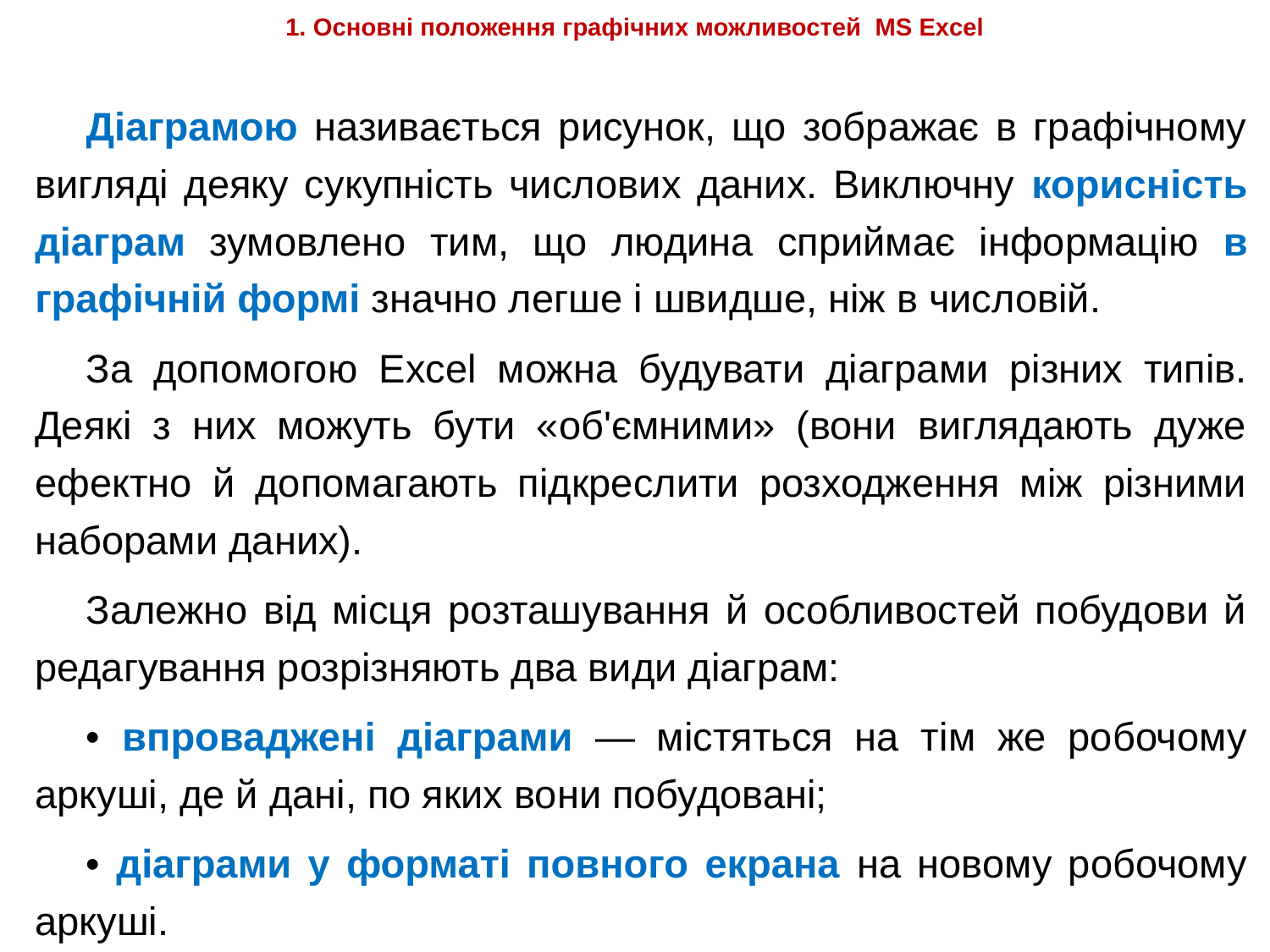

# 1. Основні положення графічних можливостей  MS Excel
Діаграмою називається рисунок, що зображає в графічному вигляді деяку сукупність числових даних. Виключну корисність діаграм зумовлено тим, що людина сприймає інформацію в графічній формі значно легше і швидше, ніж в числовій.
За допомогою Excel можна будувати діаграми різних типів. Деякі з них можуть бути «об'ємними» (вони виглядають дуже ефектно й допомагають підкреслити розходження між різними наборами даних).
Залежно від місця розташування й особливостей побудови й редагування розрізняють два види діаграм:
• впроваджені діаграми — містяться на тім же робочому аркуші, де й дані, по яких вони побудовані;
• діаграми у форматі повного екрана на новому робочому аркуші.